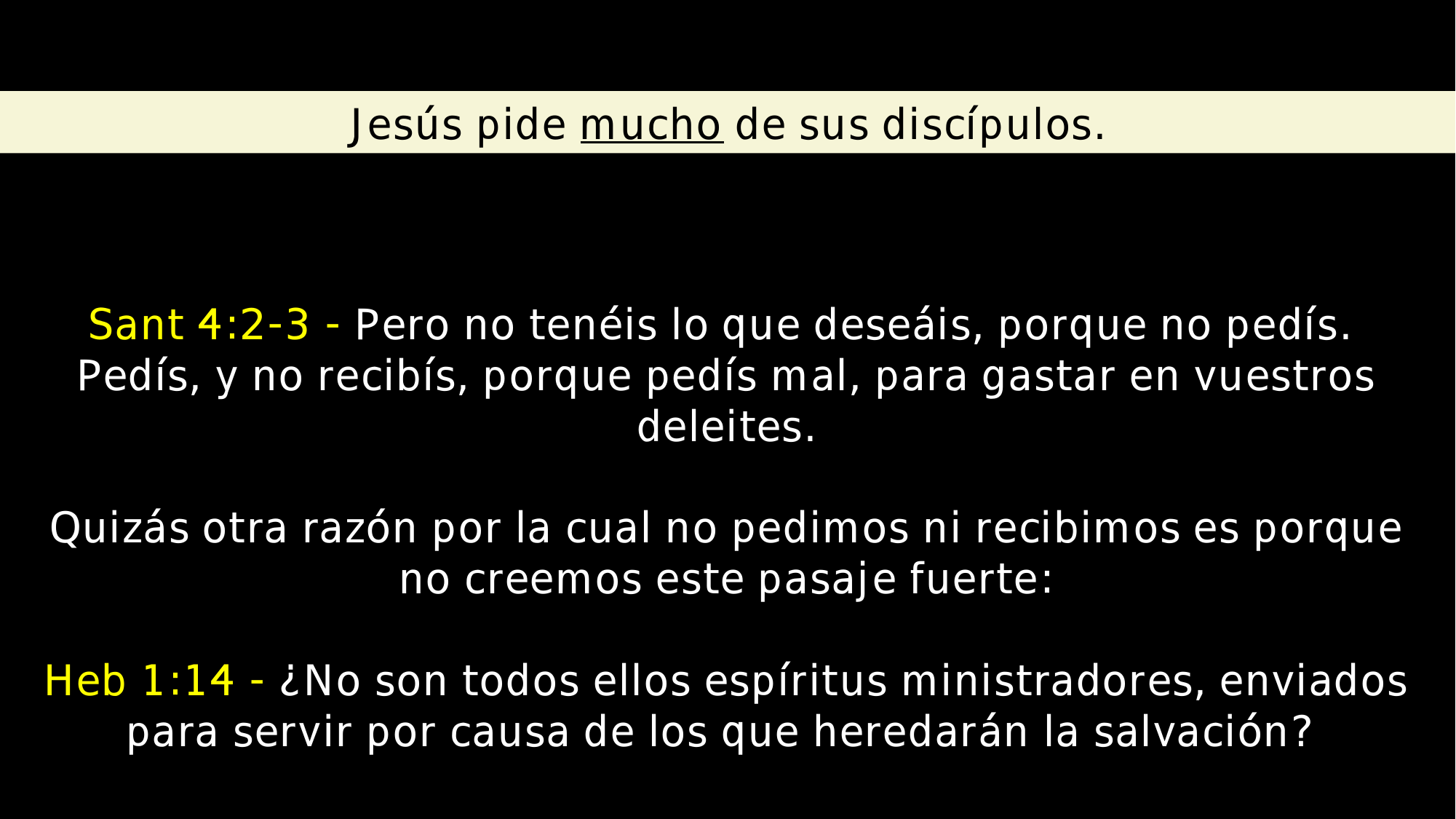

Jesús pide mucho de sus discípulos.
Sant 4:2-3 - Pero no tenéis lo que deseáis, porque no pedís.  Pedís, y no recibís, porque pedís mal, para gastar en vuestros deleites.

Quizás otra razón por la cual no pedimos ni recibimos es porque no creemos este pasaje fuerte:

Heb 1:14 - ¿No son todos ellos espíritus ministradores, enviados para servir por causa de los que heredarán la salvación?